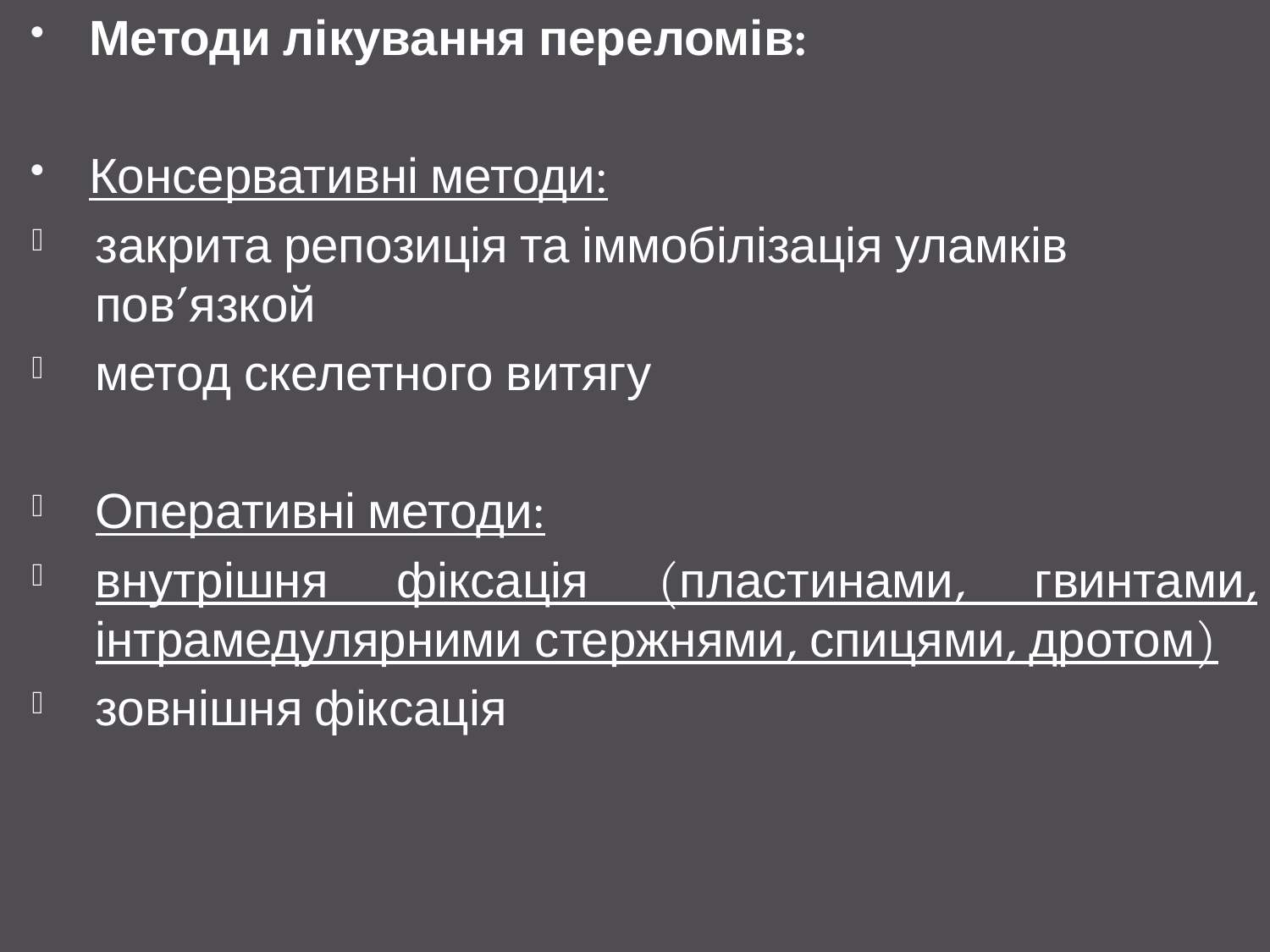

Методи лікування переломів:

Консервативні методи:
закрита репозиція та іммобілізація уламків пов’язкой
метод скелетного витягу

Оперативні методи:
внутрішня фіксація (пластинами, гвинтами, інтрамедулярними стержнями, спицями, дротом)
зовнішня фіксація